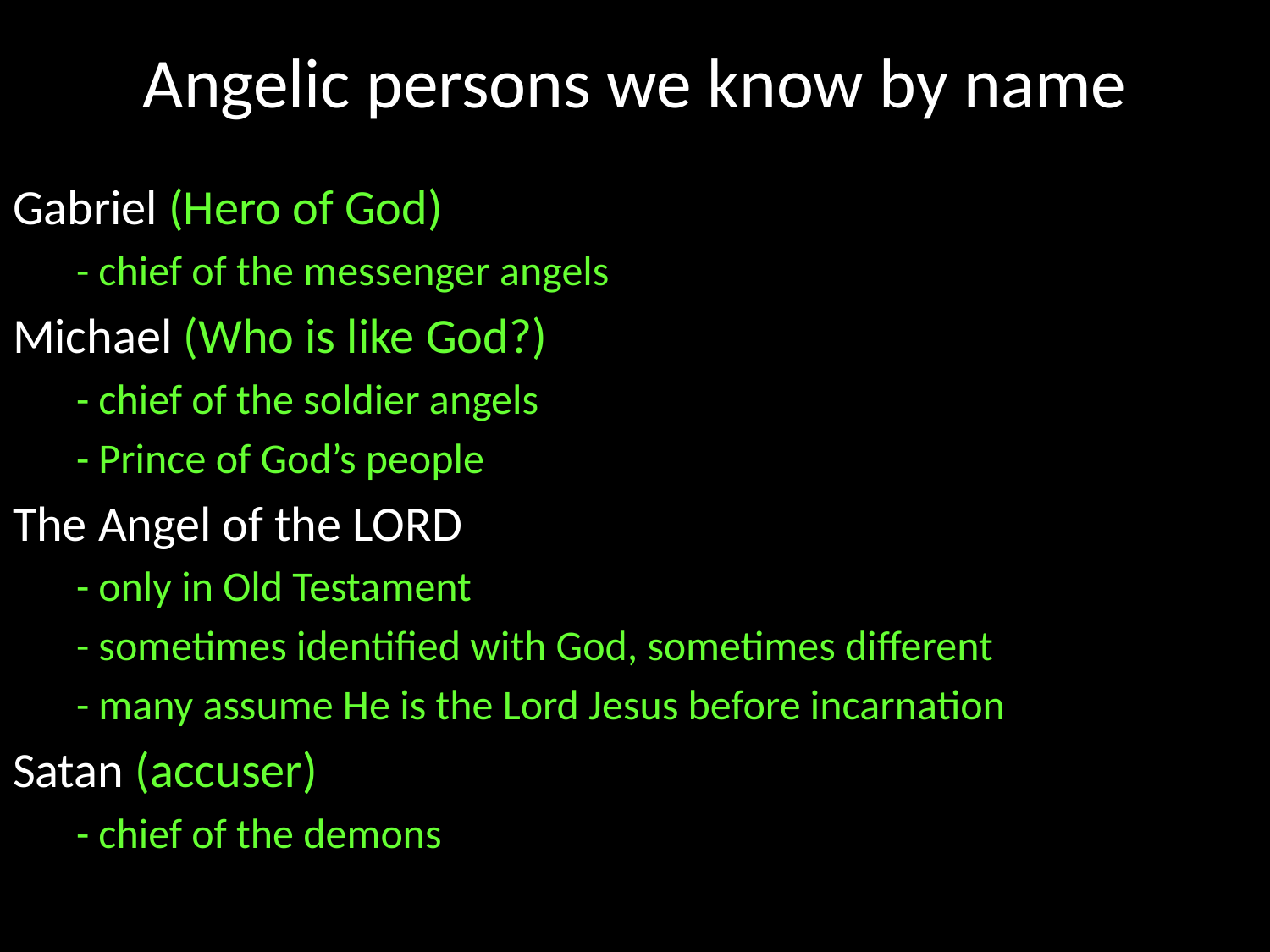

# Angelic persons we know by name
Gabriel (Hero of God)
- chief of the messenger angels
Michael (Who is like God?)
- chief of the soldier angels
- Prince of God’s people
The Angel of the LORD
- only in Old Testament
- sometimes identified with God, sometimes different
- many assume He is the Lord Jesus before incarnation
Satan (accuser)
- chief of the demons